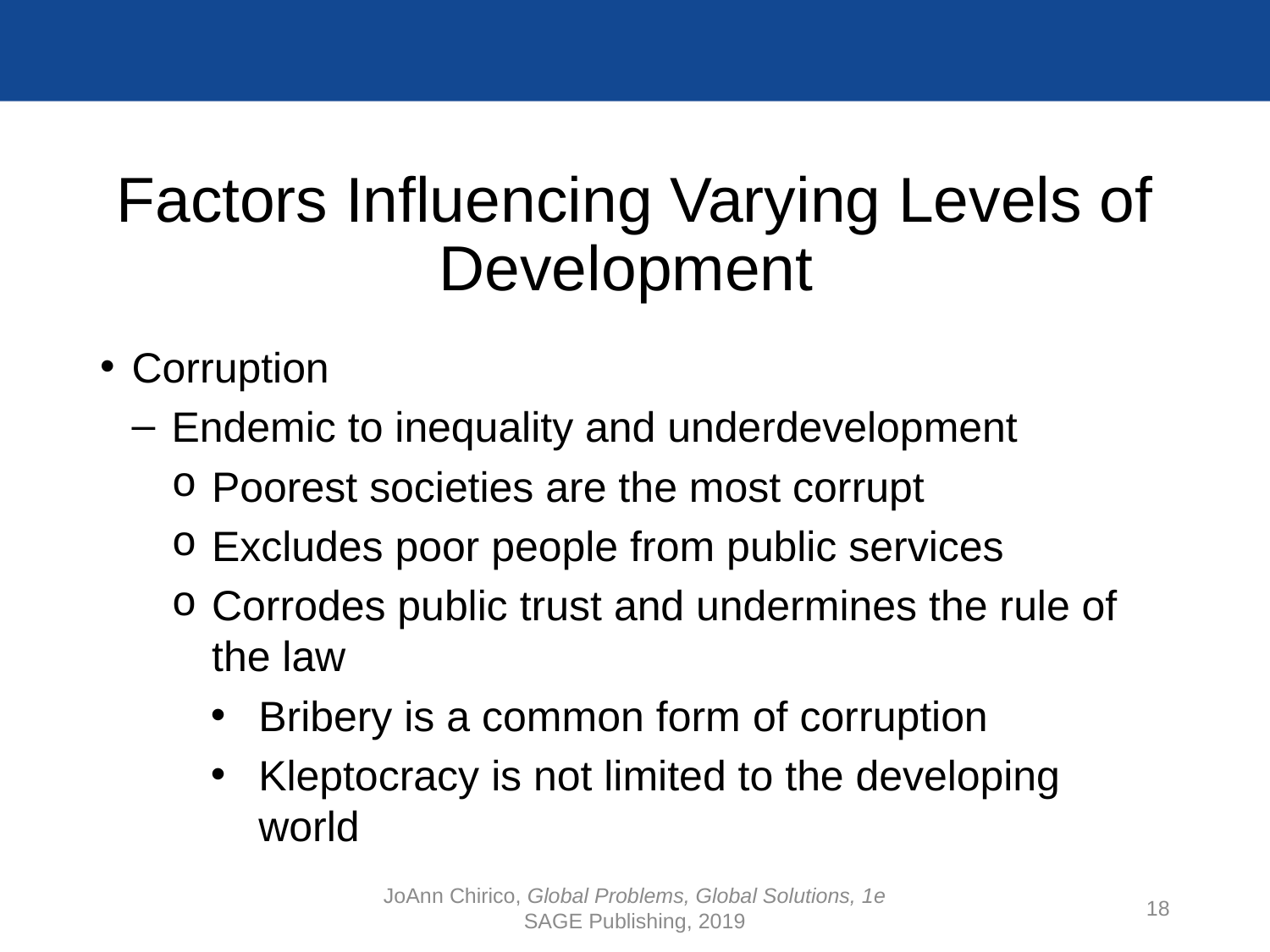

# Factors Influencing Varying Levels of Development
Corruption
Endemic to inequality and underdevelopment
Poorest societies are the most corrupt
Excludes poor people from public services
Corrodes public trust and undermines the rule of the law
Bribery is a common form of corruption
Kleptocracy is not limited to the developing world
JoAnn Chirico, Global Problems, Global Solutions, 1e
SAGE Publishing, 2019
18